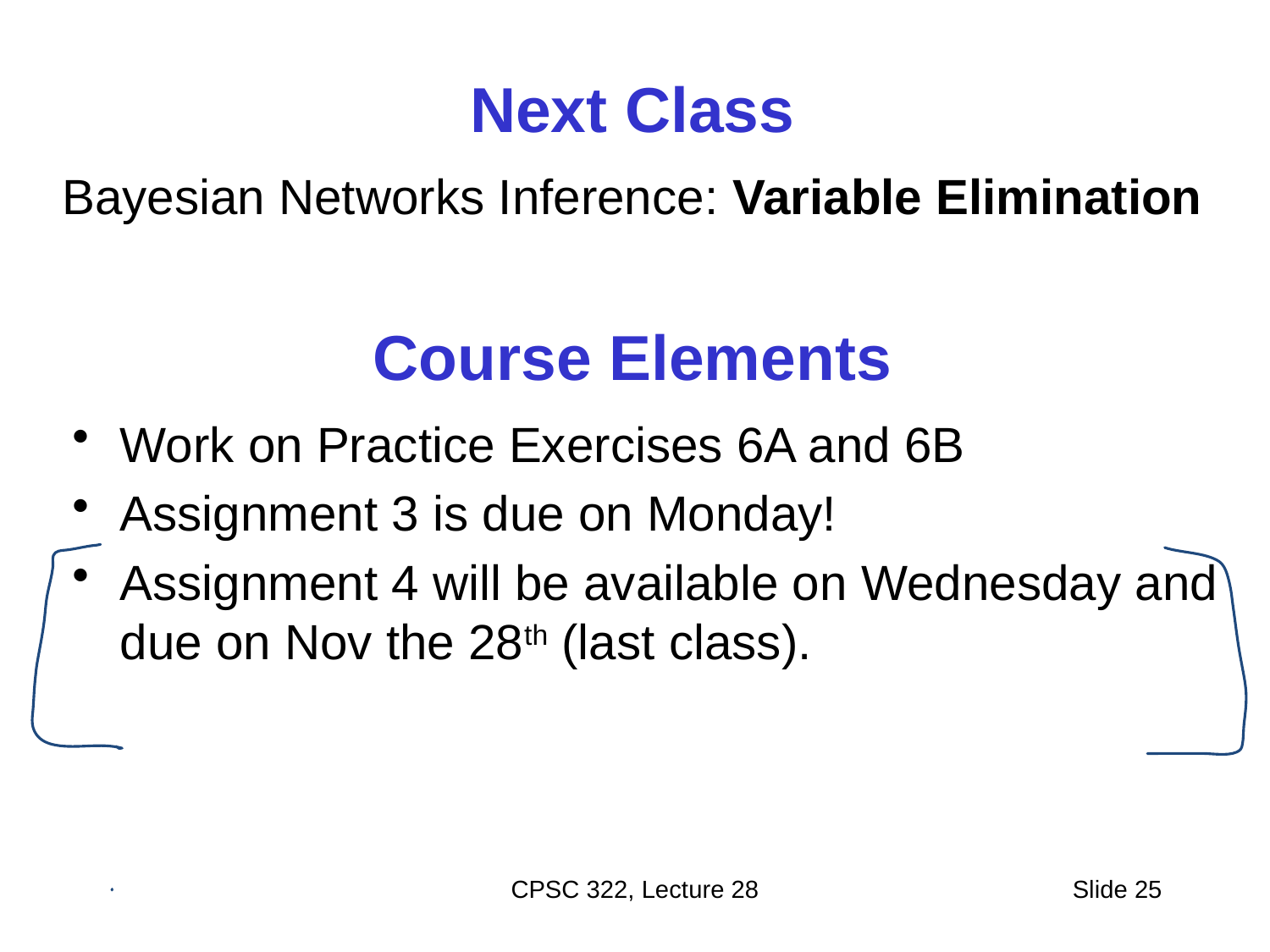

# Next Class
Bayesian Networks Inference: Variable Elimination
Course Elements
Work on Practice Exercises 6A and 6B
Assignment 3 is due on Monday!
Assignment 4 will be available on Wednesday and due on Nov the 28th (last class).
CPSC 322, Lecture 28
Slide 25